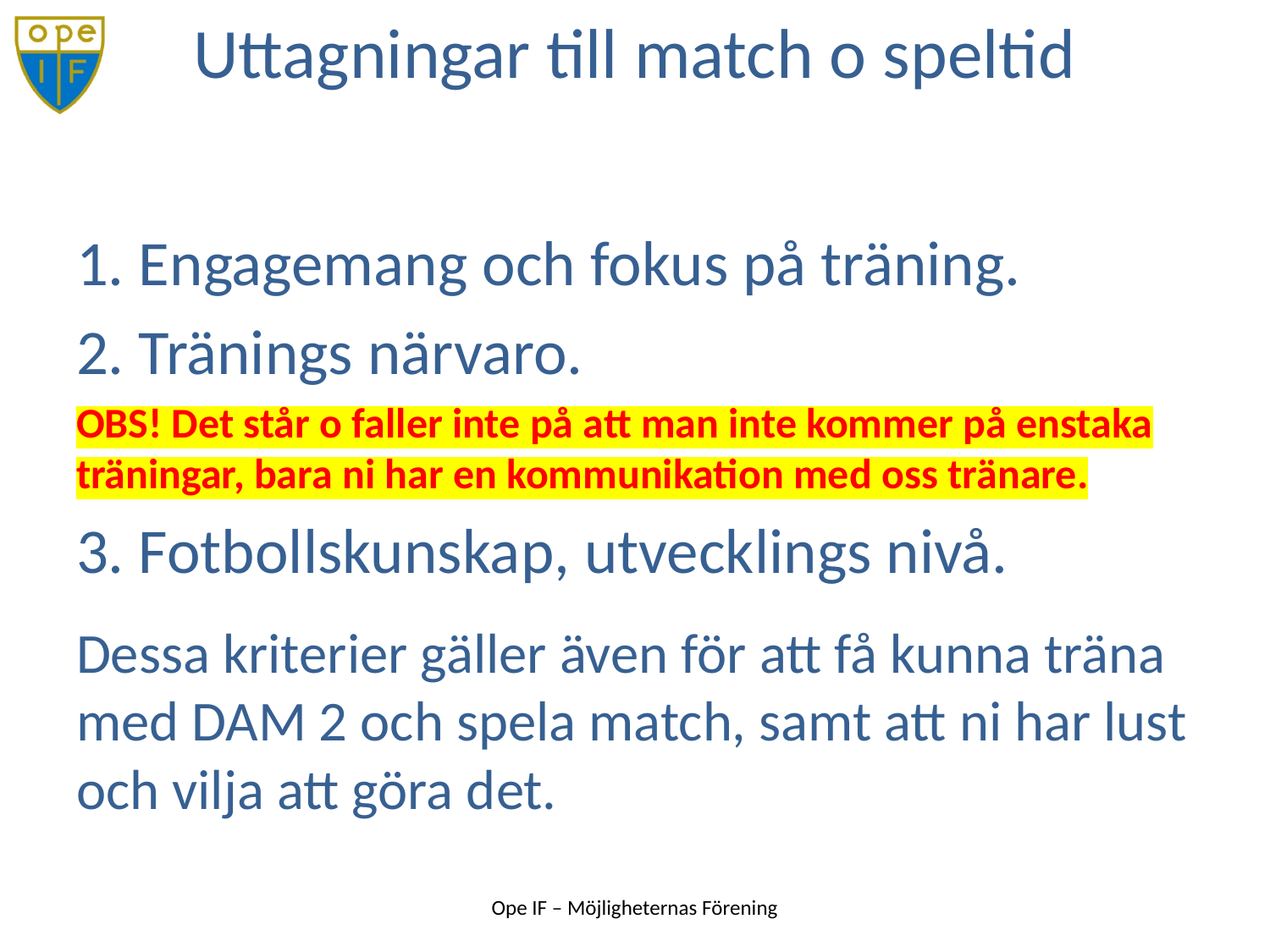

1. Engagemang och fokus på träning.
2. Tränings närvaro.
OBS! Det står o faller inte på att man inte kommer på enstaka träningar, bara ni har en kommunikation med oss tränare.
3. Fotbollskunskap, utvecklings nivå.

Dessa kriterier gäller även för att få kunna träna med DAM 2 och spela match, samt att ni har lust och vilja att göra det.

# Uttagningar till match o speltid